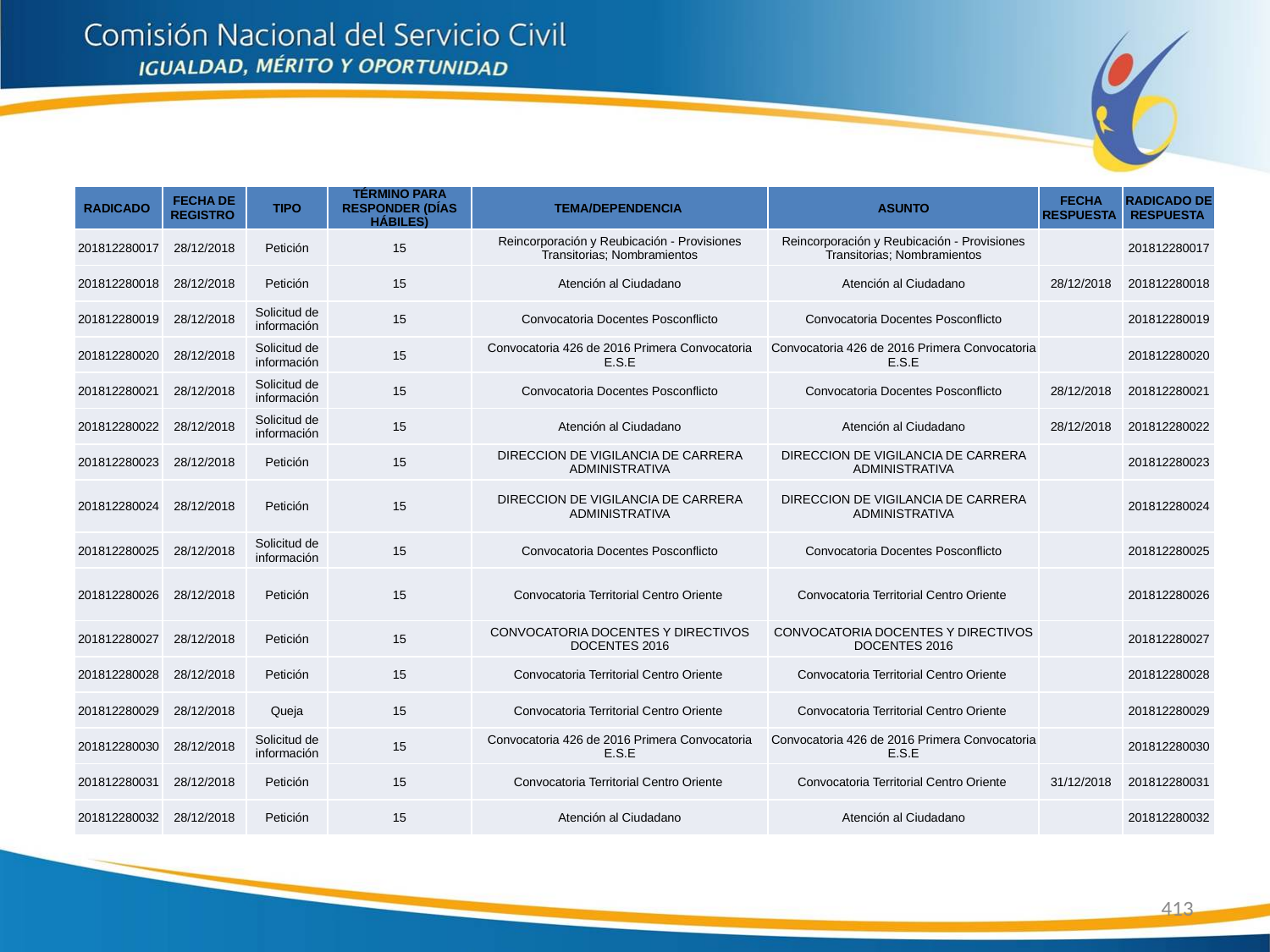

| RADICADO | FECHA DE REGISTRO | TIPO | TÉRMINO PARA RESPONDER (DÍAS HÁBILES) | TEMA/DEPENDENCIA | ASUNTO | FECHA RESPUESTA | RADICADO DE RESPUESTA |
| --- | --- | --- | --- | --- | --- | --- | --- |
| 201812280017 | 28/12/2018 | Petición | 15 | Reincorporación y Reubicación - Provisiones Transitorias; Nombramientos | Reincorporación y Reubicación - Provisiones Transitorias; Nombramientos |  | 201812280017 |
| 201812280018 | 28/12/2018 | Petición | 15 | Atención al Ciudadano | Atención al Ciudadano | 28/12/2018 | 201812280018 |
| 201812280019 | 28/12/2018 | Solicitud de información | 15 | Convocatoria Docentes Posconflicto | Convocatoria Docentes Posconflicto |  | 201812280019 |
| 201812280020 | 28/12/2018 | Solicitud de información | 15 | Convocatoria 426 de 2016 Primera Convocatoria E.S.E | Convocatoria 426 de 2016 Primera Convocatoria E.S.E |  | 201812280020 |
| 201812280021 | 28/12/2018 | Solicitud de información | 15 | Convocatoria Docentes Posconflicto | Convocatoria Docentes Posconflicto | 28/12/2018 | 201812280021 |
| 201812280022 | 28/12/2018 | Solicitud de información | 15 | Atención al Ciudadano | Atención al Ciudadano | 28/12/2018 | 201812280022 |
| 201812280023 | 28/12/2018 | Petición | 15 | DIRECCION DE VIGILANCIA DE CARRERA ADMINISTRATIVA | DIRECCION DE VIGILANCIA DE CARRERA ADMINISTRATIVA |  | 201812280023 |
| 201812280024 | 28/12/2018 | Petición | 15 | DIRECCION DE VIGILANCIA DE CARRERA ADMINISTRATIVA | DIRECCION DE VIGILANCIA DE CARRERA ADMINISTRATIVA |  | 201812280024 |
| 201812280025 | 28/12/2018 | Solicitud de información | 15 | Convocatoria Docentes Posconflicto | Convocatoria Docentes Posconflicto |  | 201812280025 |
| 201812280026 | 28/12/2018 | Petición | 15 | Convocatoria Territorial Centro Oriente | Convocatoria Territorial Centro Oriente |  | 201812280026 |
| 201812280027 | 28/12/2018 | Petición | 15 | CONVOCATORIA DOCENTES Y DIRECTIVOS DOCENTES 2016 | CONVOCATORIA DOCENTES Y DIRECTIVOS DOCENTES 2016 |  | 201812280027 |
| 201812280028 | 28/12/2018 | Petición | 15 | Convocatoria Territorial Centro Oriente | Convocatoria Territorial Centro Oriente |  | 201812280028 |
| 201812280029 | 28/12/2018 | Queja | 15 | Convocatoria Territorial Centro Oriente | Convocatoria Territorial Centro Oriente |  | 201812280029 |
| 201812280030 | 28/12/2018 | Solicitud de información | 15 | Convocatoria 426 de 2016 Primera Convocatoria E.S.E | Convocatoria 426 de 2016 Primera Convocatoria E.S.E |  | 201812280030 |
| 201812280031 | 28/12/2018 | Petición | 15 | Convocatoria Territorial Centro Oriente | Convocatoria Territorial Centro Oriente | 31/12/2018 | 201812280031 |
| 201812280032 | 28/12/2018 | Petición | 15 | Atención al Ciudadano | Atención al Ciudadano |  | 201812280032 |
413